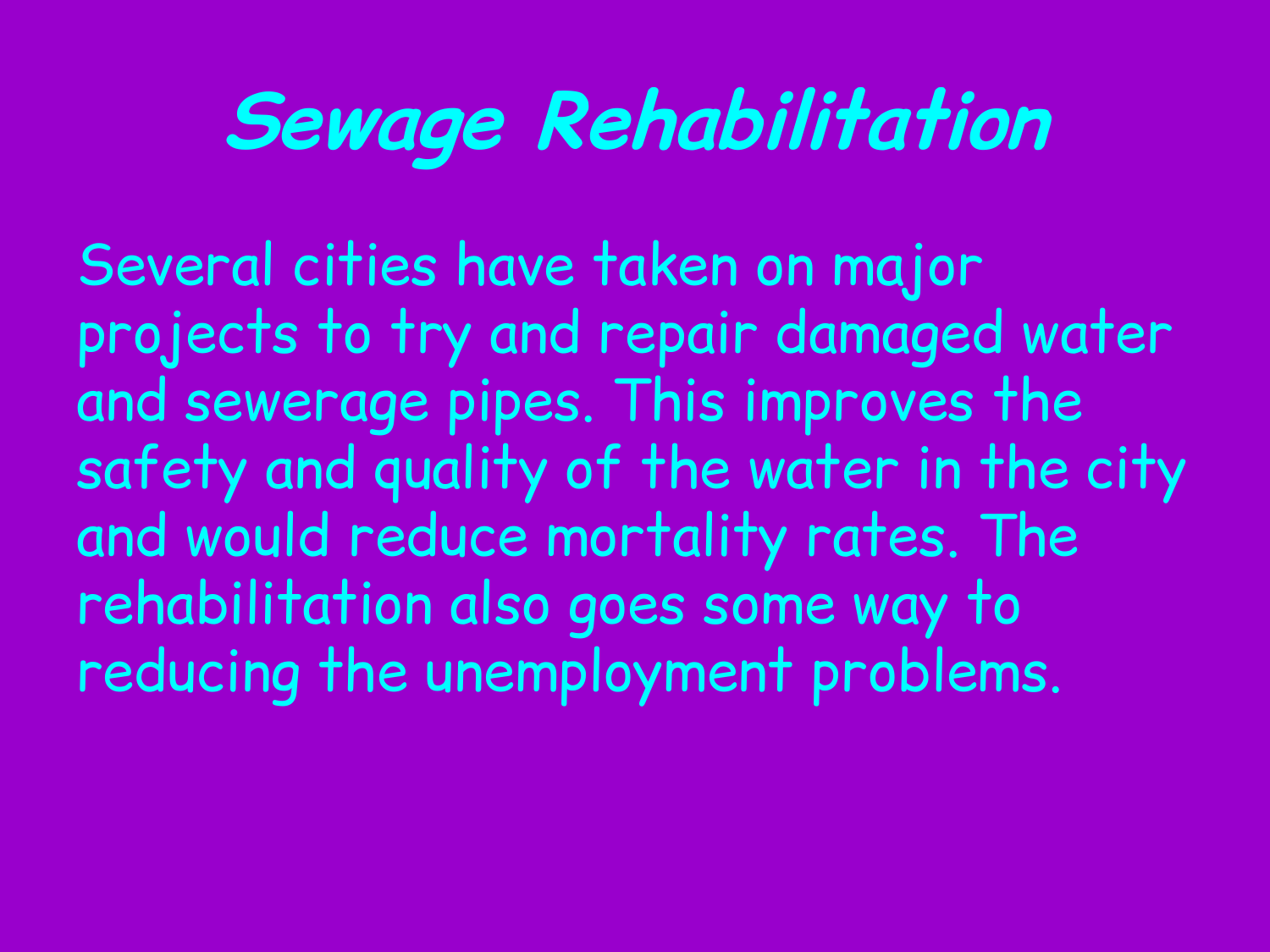

# Sewage Rehabilitation
Several cities have taken on major projects to try and repair damaged water and sewerage pipes. This improves the safety and quality of the water in the city and would reduce mortality rates. The rehabilitation also goes some way to reducing the unemployment problems.